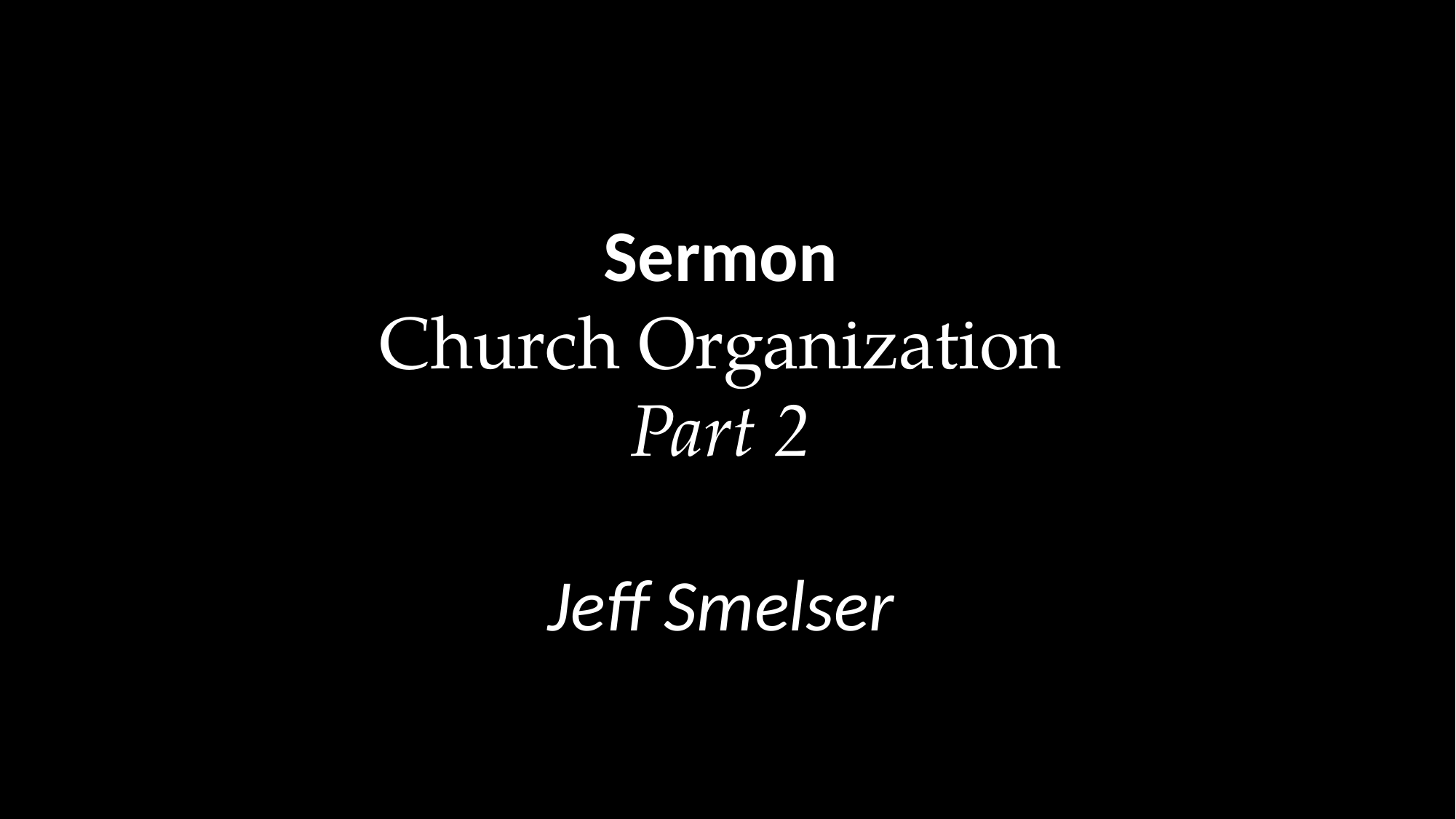

Sermon
Church Organization
Part 2

Jeff Smelser